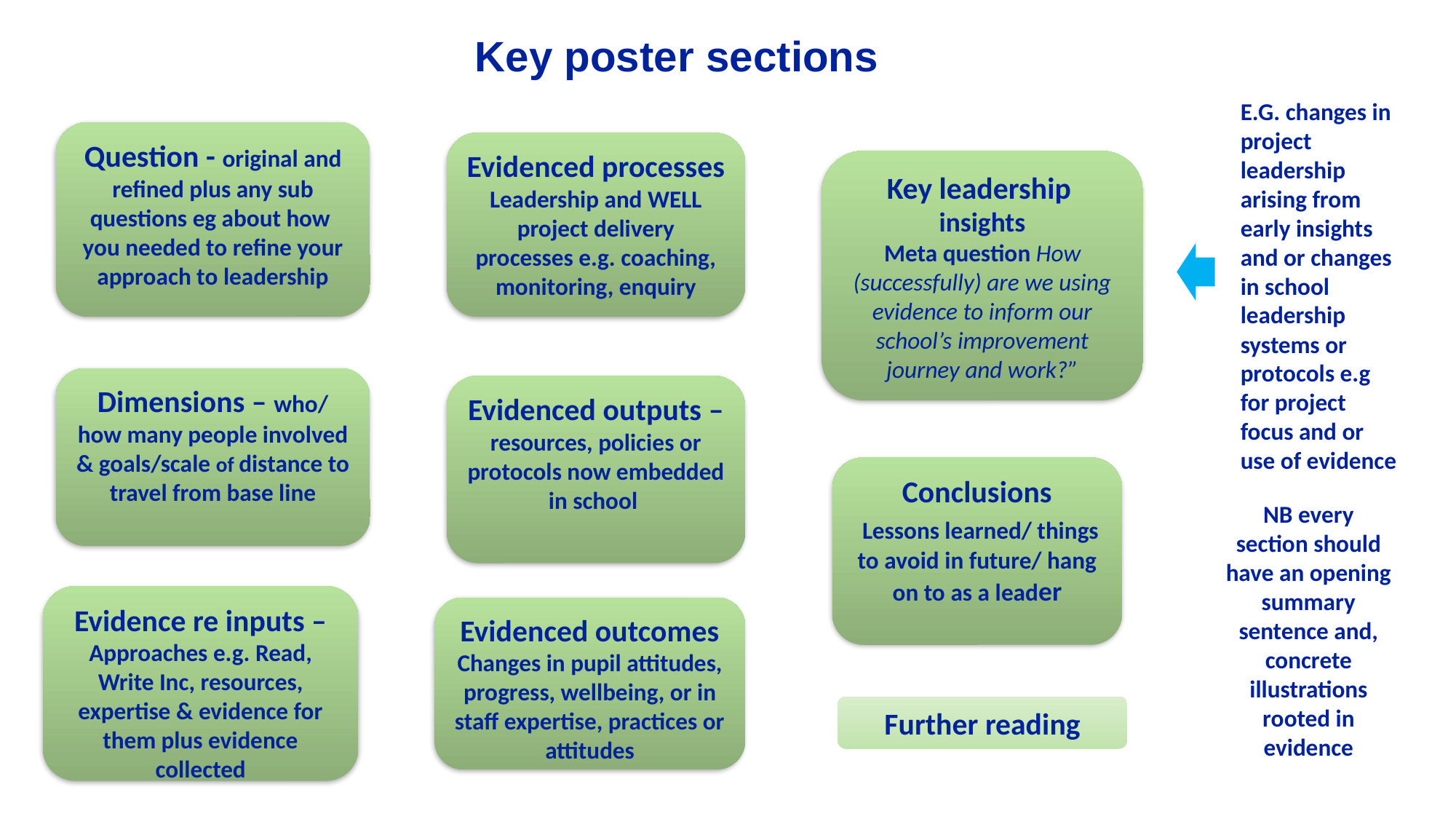

Key poster sections
E.G. changes in project leadership arising from early insights and or changes in school leadership systems or protocols e.g for project focus and or use of evidence
Question - original and refined plus any sub questions eg about how  you needed to refine your approach to leadership
Evidenced processes
Leadership and WELL project delivery processes e.g. coaching, monitoring, enquiry
Key leadership  insights
Meta question How (successfully) are we using evidence to inform our school’s improvement journey and work?”

Dimensions – who/ how many people involved & goals/scale of distance to travel from base line
Evidenced outputs – resources, policies or protocols now embedded in school

Conclusions
 Lessons learned/ things to avoid in future/ hang on to as a leader
NB every section should have an opening summary sentence and, concrete illustrations rooted in evidence
Evidence re inputs – Approaches e.g. Read, Write Inc, resources, expertise & evidence for them plus evidence collected
Evidenced outcomes Changes in pupil attitudes, progress, wellbeing, or in staff expertise, practices or attitudes

Further reading